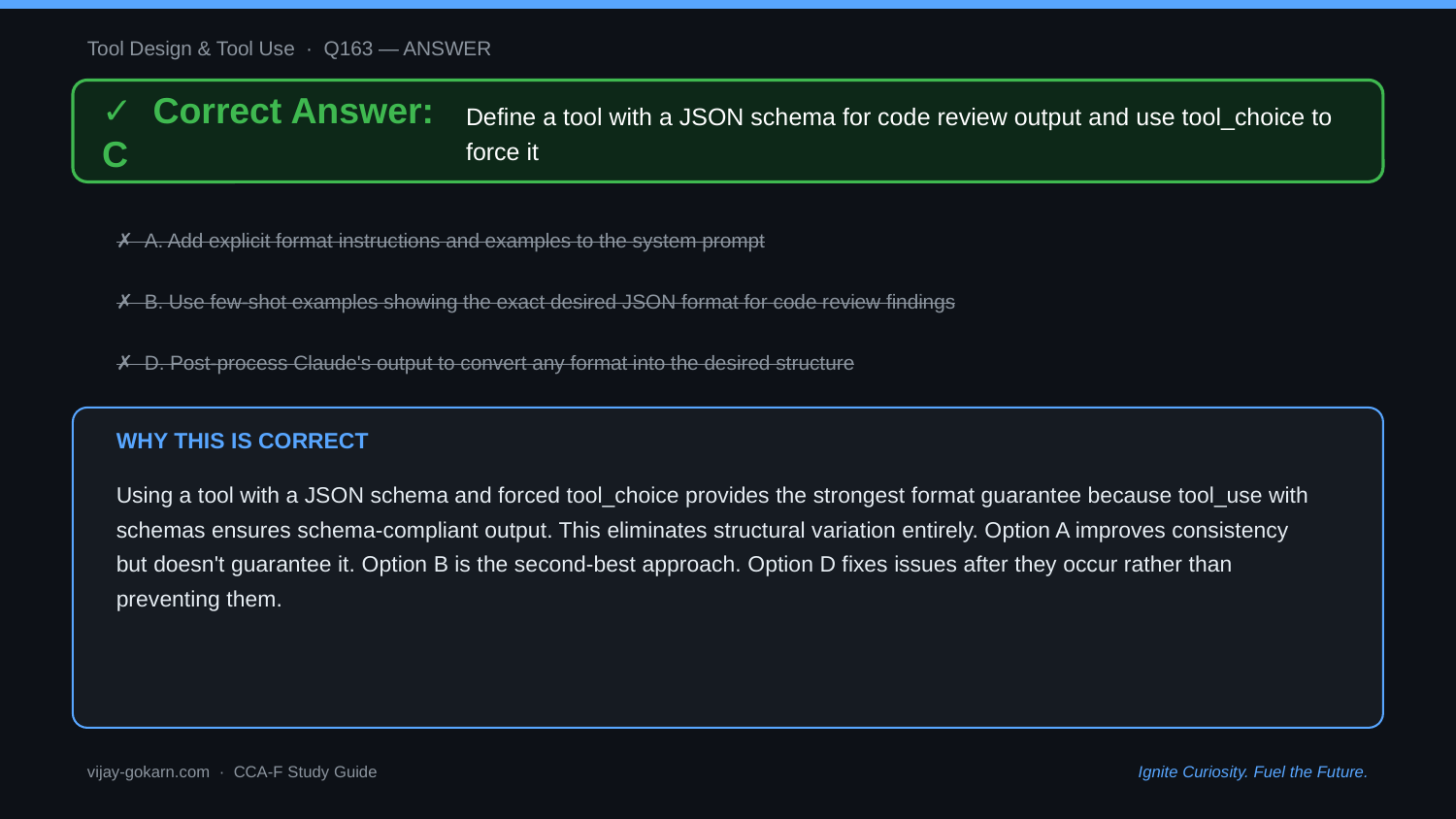

Tool Design & Tool Use  ·  Q163 — ANSWER

✓  Correct Answer: C
Define a tool with a JSON schema for code review output and use tool_choice to force it
✗  A. Add explicit format instructions and examples to the system prompt
✗  B. Use few-shot examples showing the exact desired JSON format for code review findings
✗  D. Post-process Claude's output to convert any format into the desired structure

WHY THIS IS CORRECT
Using a tool with a JSON schema and forced tool_choice provides the strongest format guarantee because tool_use with schemas ensures schema-compliant output. This eliminates structural variation entirely. Option A improves consistency but doesn't guarantee it. Option B is the second-best approach. Option D fixes issues after they occur rather than preventing them.
vijay-gokarn.com  ·  CCA-F Study Guide
Ignite Curiosity. Fuel the Future.